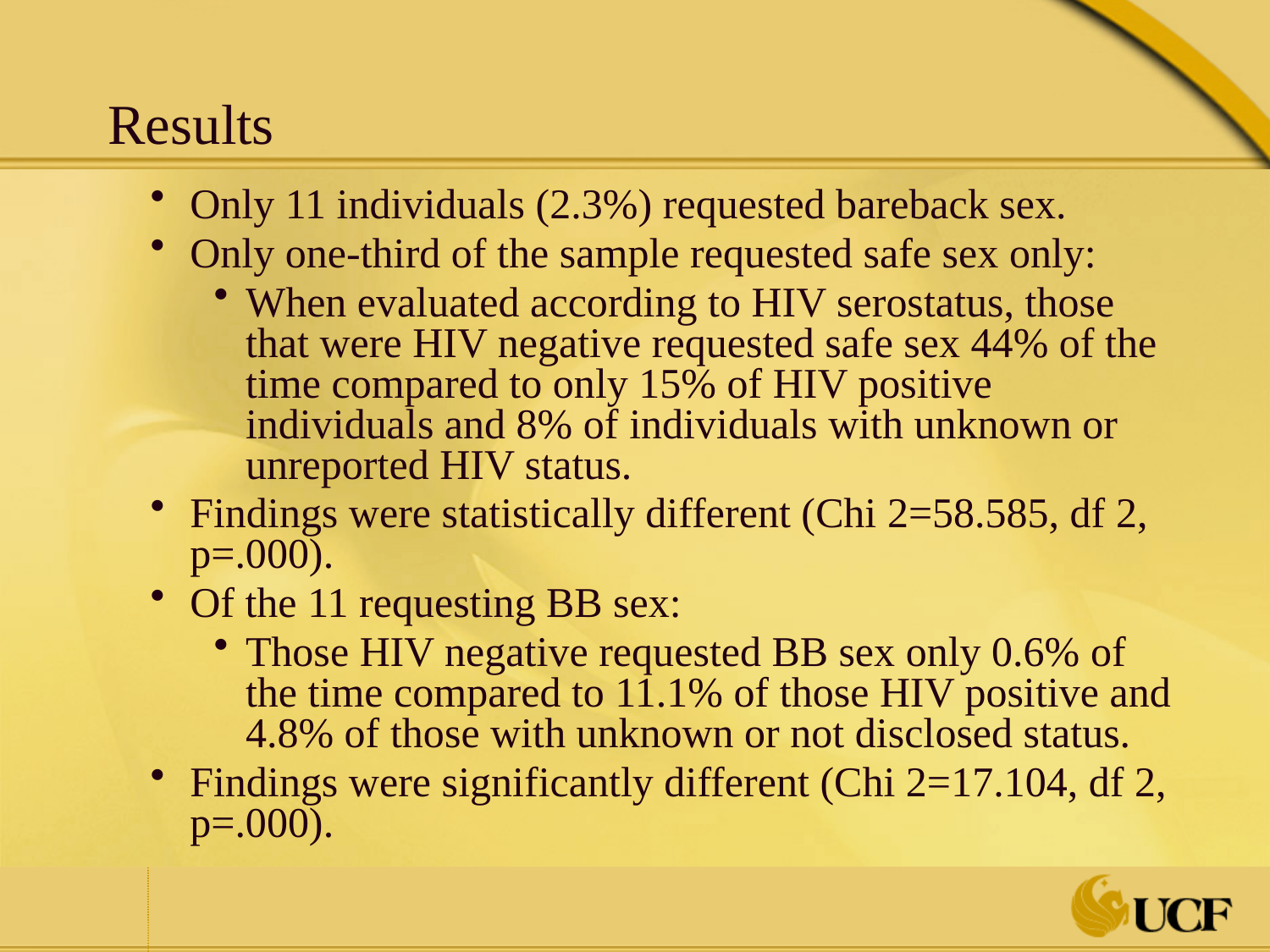

# Results
Only 11 individuals (2.3%) requested bareback sex.
Only one-third of the sample requested safe sex only:
When evaluated according to HIV serostatus, those that were HIV negative requested safe sex 44% of the time compared to only 15% of HIV positive individuals and 8% of individuals with unknown or unreported HIV status.
Findings were statistically different (Chi 2=58.585, df 2, p=.000).
Of the 11 requesting BB sex:
Those HIV negative requested BB sex only 0.6% of the time compared to 11.1% of those HIV positive and 4.8% of those with unknown or not disclosed status.
Findings were significantly different (Chi 2=17.104, df 2, p=.000).